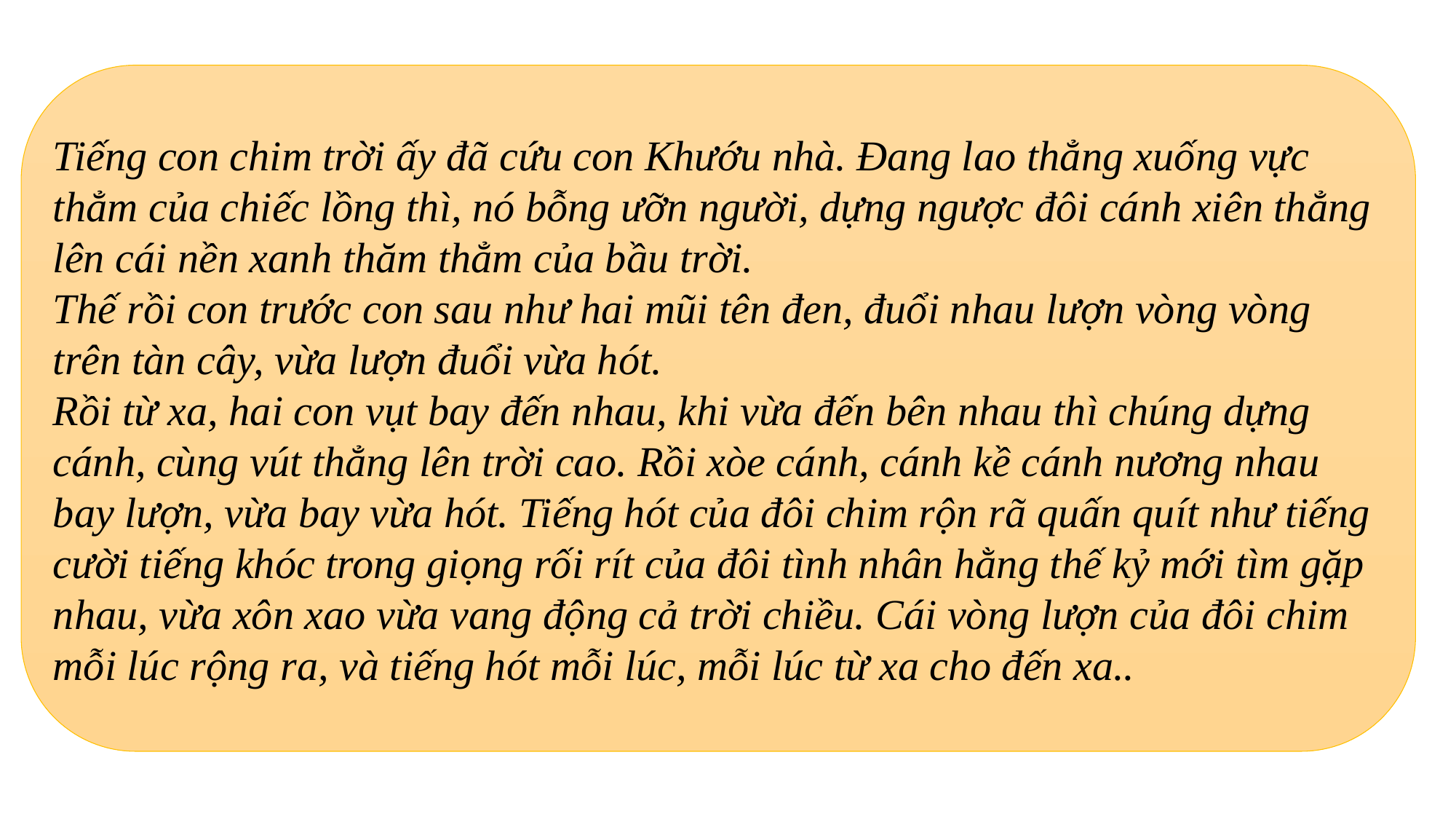

Tiếng con chim trời ấy đã cứu con Khướu nhà. Đang lao thẳng xuống vực thẳm của chiếc lồng thì, nó bỗng ưỡn người, dựng ngược đôi cánh xiên thẳng lên cái nền xanh thăm thẳm của bầu trời.
Thế rồi con trước con sau như hai mũi tên đen, đuổi nhau lượn vòng vòng trên tàn cây, vừa lượn đuổi vừa hót.
Rồi từ xa, hai con vụt bay đến nhau, khi vừa đến bên nhau thì chúng dựng cánh, cùng vút thẳng lên trời cao. Rồi xòe cánh, cánh kề cánh nương nhau bay lượn, vừa bay vừa hót. Tiếng hót của đôi chim rộn rã quấn quít như tiếng cười tiếng khóc trong giọng rối rít của đôi tình nhân hằng thế kỷ mới tìm gặp nhau, vừa xôn xao vừa vang động cả trời chiều. Cái vòng lượn của đôi chim mỗi lúc rộng ra, và tiếng hót mỗi lúc, mỗi lúc từ xa cho đến xa..